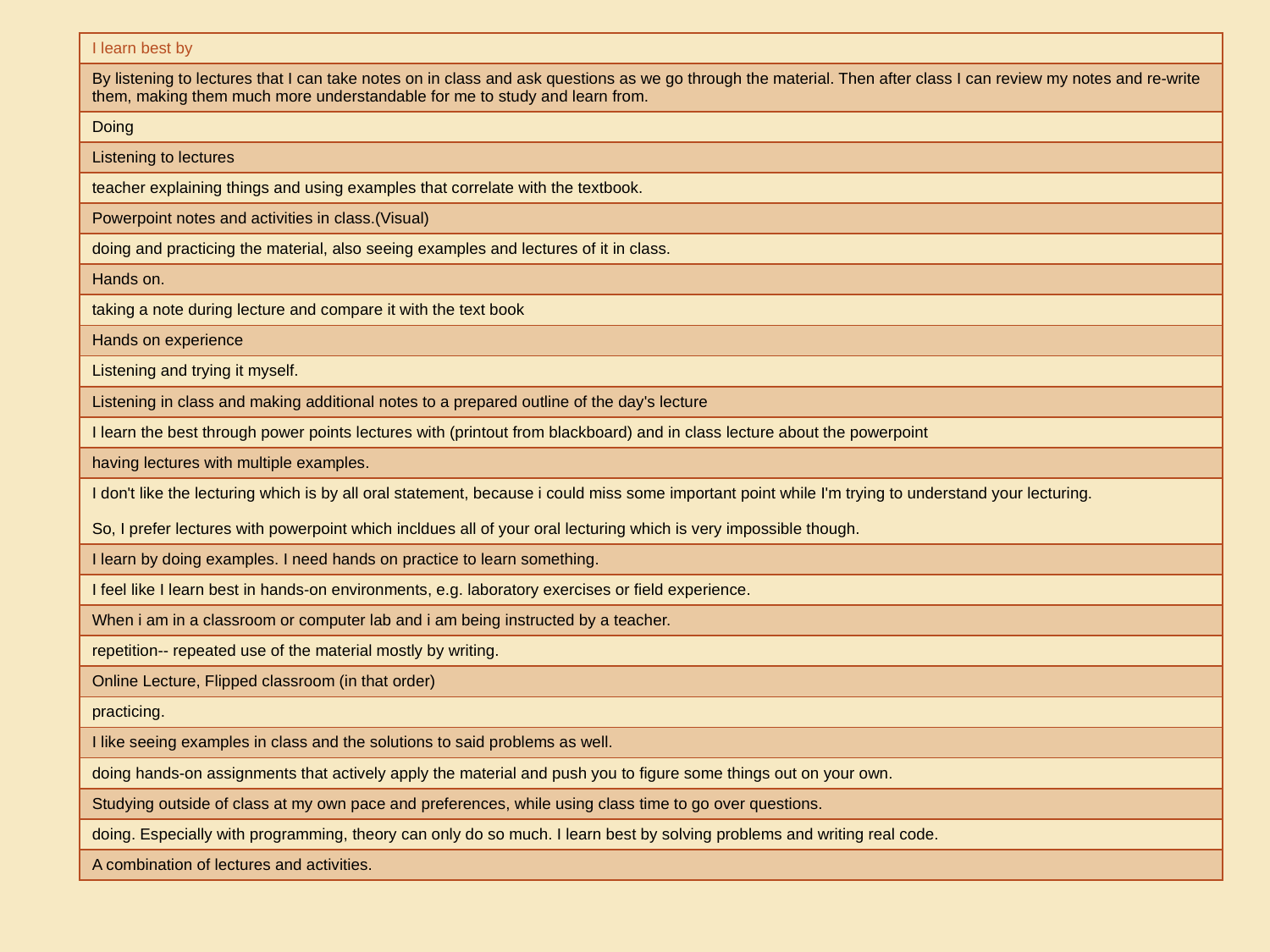

| I learn best by |
| --- |
| By listening to lectures that I can take notes on in class and ask questions as we go through the material. Then after class I can review my notes and re-write them, making them much more understandable for me to study and learn from. |
| Doing |
| Listening to lectures |
| teacher explaining things and using examples that correlate with the textbook. |
| Powerpoint notes and activities in class.(Visual) |
| doing and practicing the material, also seeing examples and lectures of it in class. |
| Hands on. |
| taking a note during lecture and compare it with the text book |
| Hands on experience |
| Listening and trying it myself. |
| Listening in class and making additional notes to a prepared outline of the day's lecture |
| I learn the best through power points lectures with (printout from blackboard) and in class lecture about the powerpoint |
| having lectures with multiple examples. |
| I don't like the lecturing which is by all oral statement, because i could miss some important point while I'm trying to understand your lecturing. So, I prefer lectures with powerpoint which incldues all of your oral lecturing which is very impossible though. |
| I learn by doing examples. I need hands on practice to learn something. |
| I feel like I learn best in hands-on environments, e.g. laboratory exercises or field experience. |
| When i am in a classroom or computer lab and i am being instructed by a teacher. |
| repetition-- repeated use of the material mostly by writing. |
| Online Lecture, Flipped classroom (in that order) |
| practicing. |
| I like seeing examples in class and the solutions to said problems as well. |
| doing hands-on assignments that actively apply the material and push you to figure some things out on your own. |
| Studying outside of class at my own pace and preferences, while using class time to go over questions. |
| doing. Especially with programming, theory can only do so much. I learn best by solving problems and writing real code. |
| A combination of lectures and activities. |